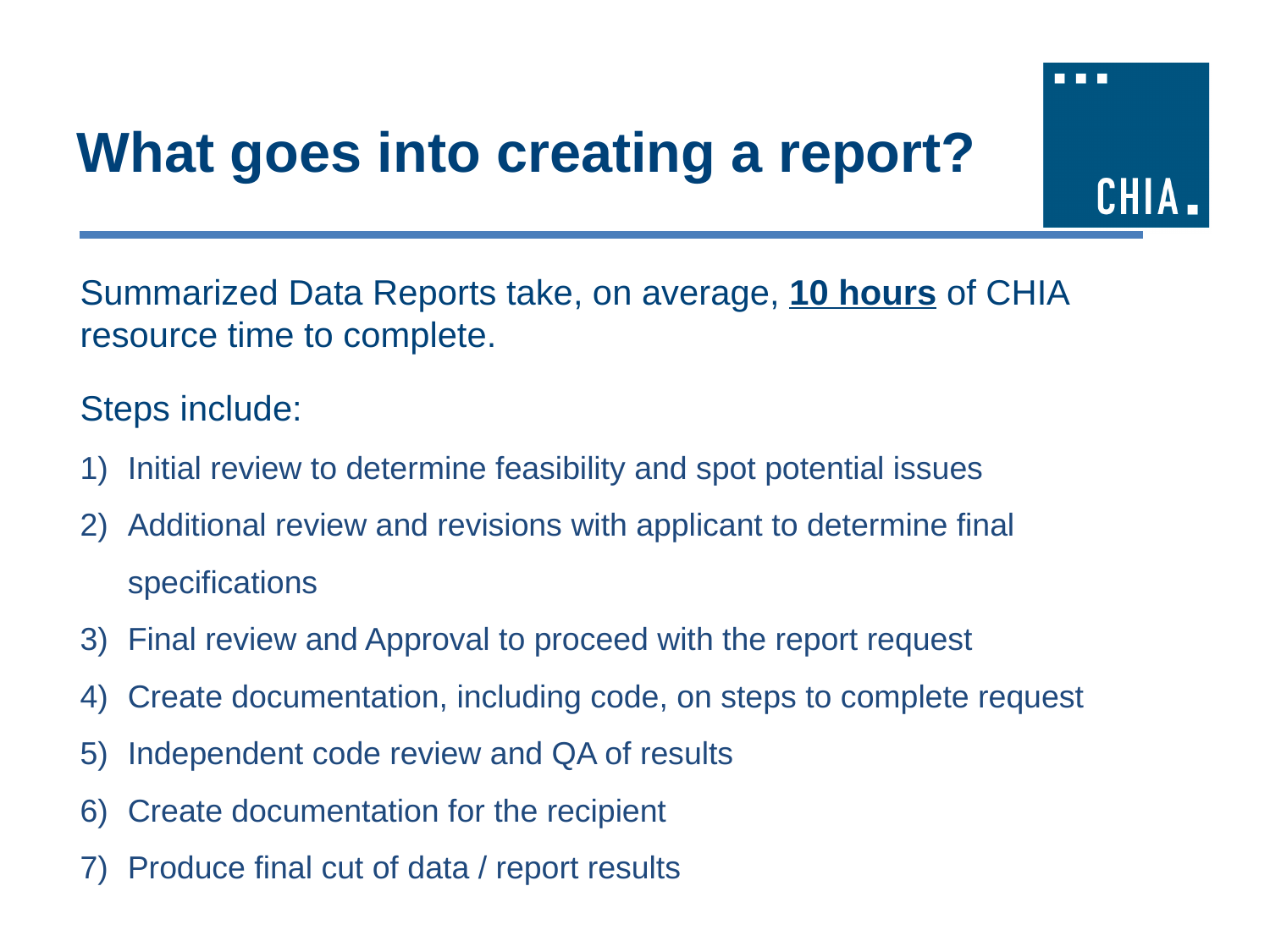

# What goes into creating a report?
Summarized Data Reports take, on average, 10 hours of CHIA resource time to complete.

Steps include:
Initial review to determine feasibility and spot potential issues
Additional review and revisions with applicant to determine final specifications
Final review and Approval to proceed with the report request
Create documentation, including code, on steps to complete request
Independent code review and QA of results
Create documentation for the recipient
Produce final cut of data / report results